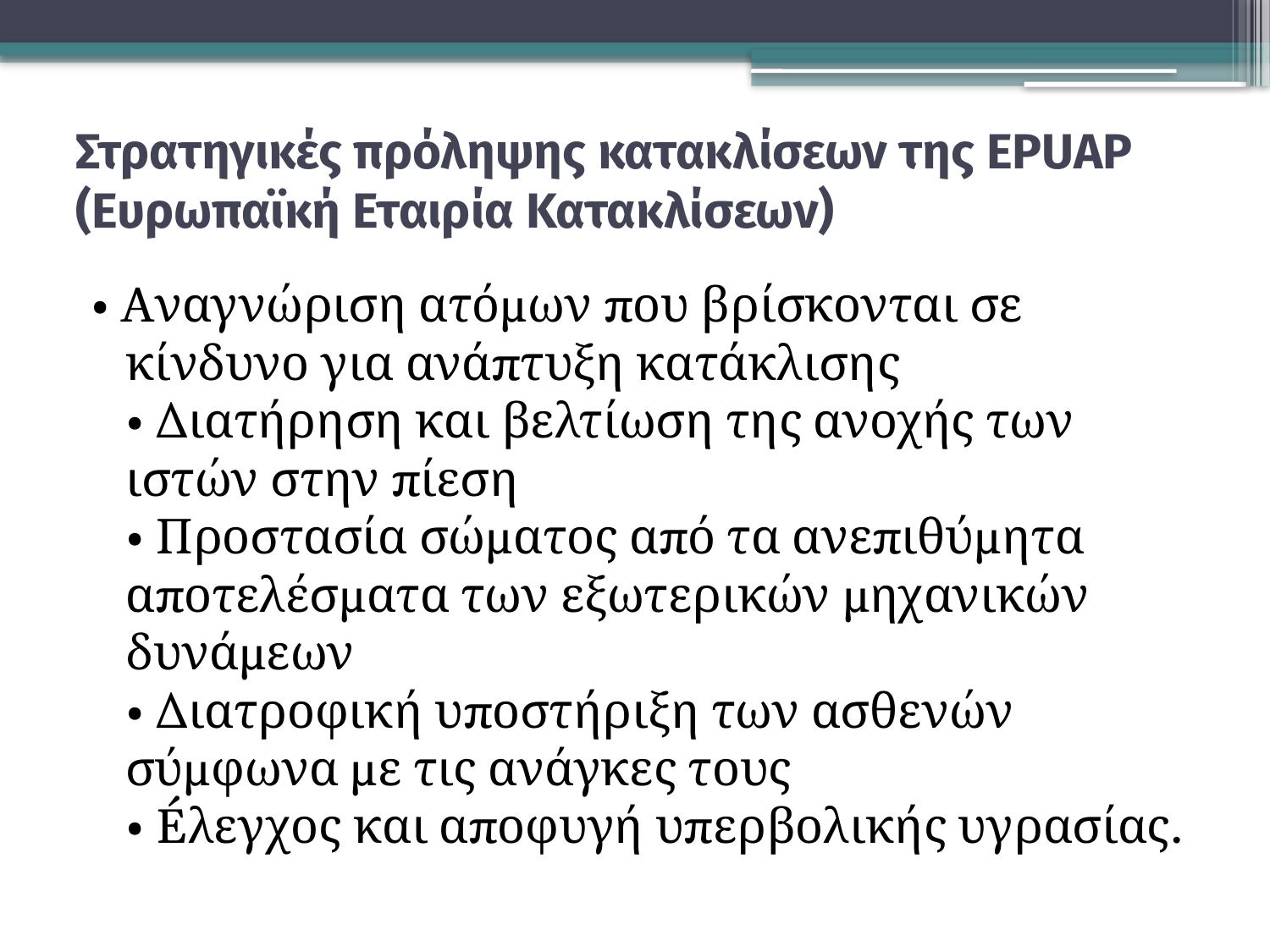

# Στρατηγικές πρόληψης κατακλίσεων της EPUAP (Ευρωπαϊκή Εταιρία Κατακλίσεων)
• Αναγνώριση ατόμων που βρίσκονται σε κίνδυνο για ανάπτυξη κατάκλισης
• Διατήρηση και βελτίωση της ανοχής των ιστών στην πίεση
• Προστασία σώματος από τα ανεπιθύμητα αποτελέσματα των εξωτερικών μηχανικών δυνάμεων
• Διατροφική υποστήριξη των ασθενών σύμφωνα με τις ανάγκες τους
• Έλεγχος και αποφυγή υπερβολικής υγρασίας.